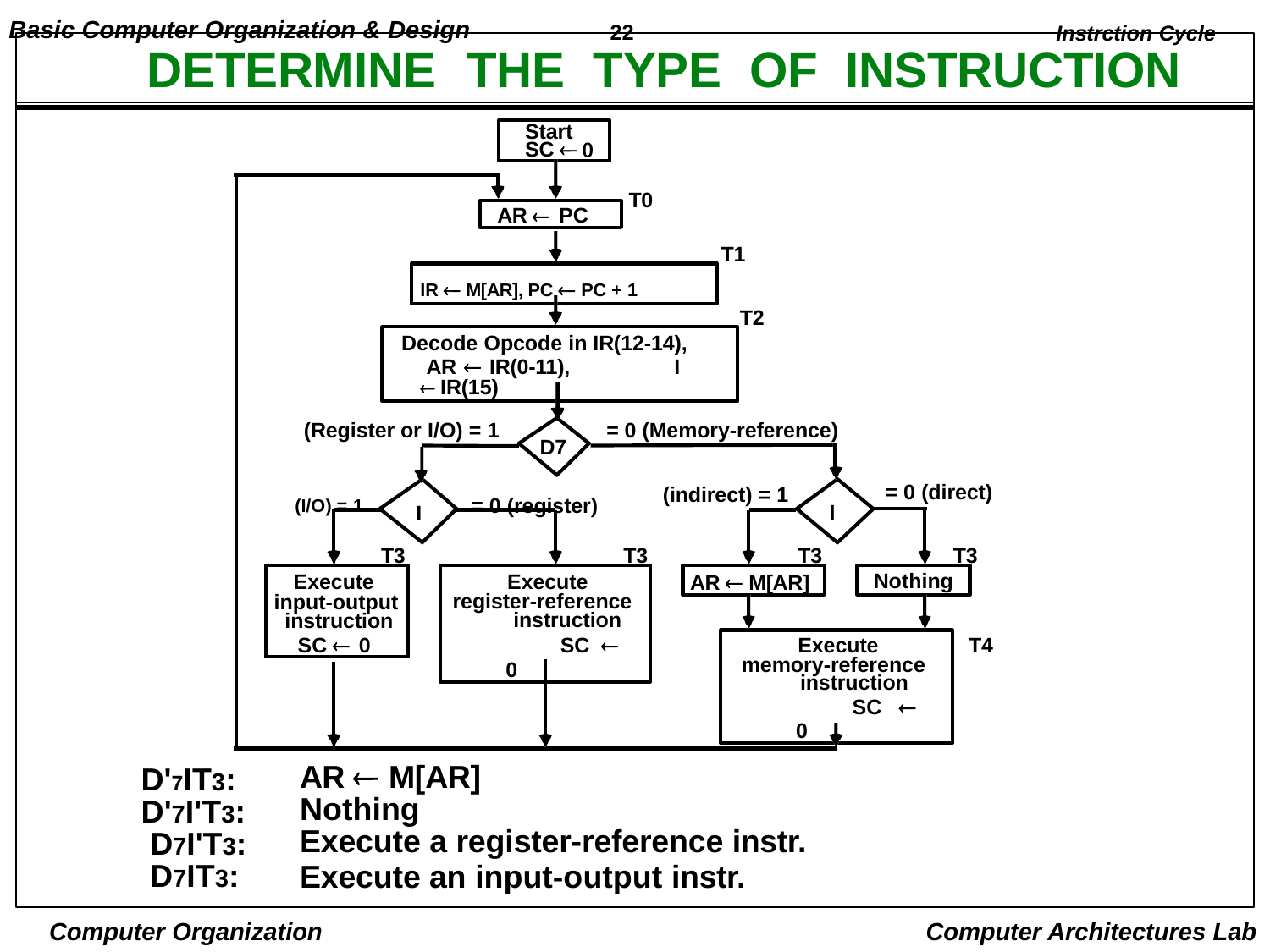

Basic Computer Organization & Design	22	Instrction Cycle

# DETERMINE	THE	TYPE	OF	INSTRUCTION

Start  SC ← 0

T0
AR ← PC

T1
IR ← M[AR], PC ← PC + 1

T2
Decode Opcode in IR(12-14),  AR ← IR(0-11),	I ← IR(15)

(Register or I/O) = 1	= 0 (Memory-reference)

D7

= 0 (direct)

(I/O) = 1	= 0 (register)
(indirect) = 1
I
I

T3
T3
T3
T3

Nothing

Execute  input-output  instruction
SC ← 0
Execute  register-reference
instruction
SC  ←  0
AR ← M[AR]

T4
Execute  memory-reference
instruction
SC   ← 0

D'7IT3:  D'7I'T3:  D7I'T3:  D7IT3:
AR ← M[AR]
Nothing
Execute a register-reference instr.
Execute an input-output instr.
Computer Organization
Computer Architectures Lab